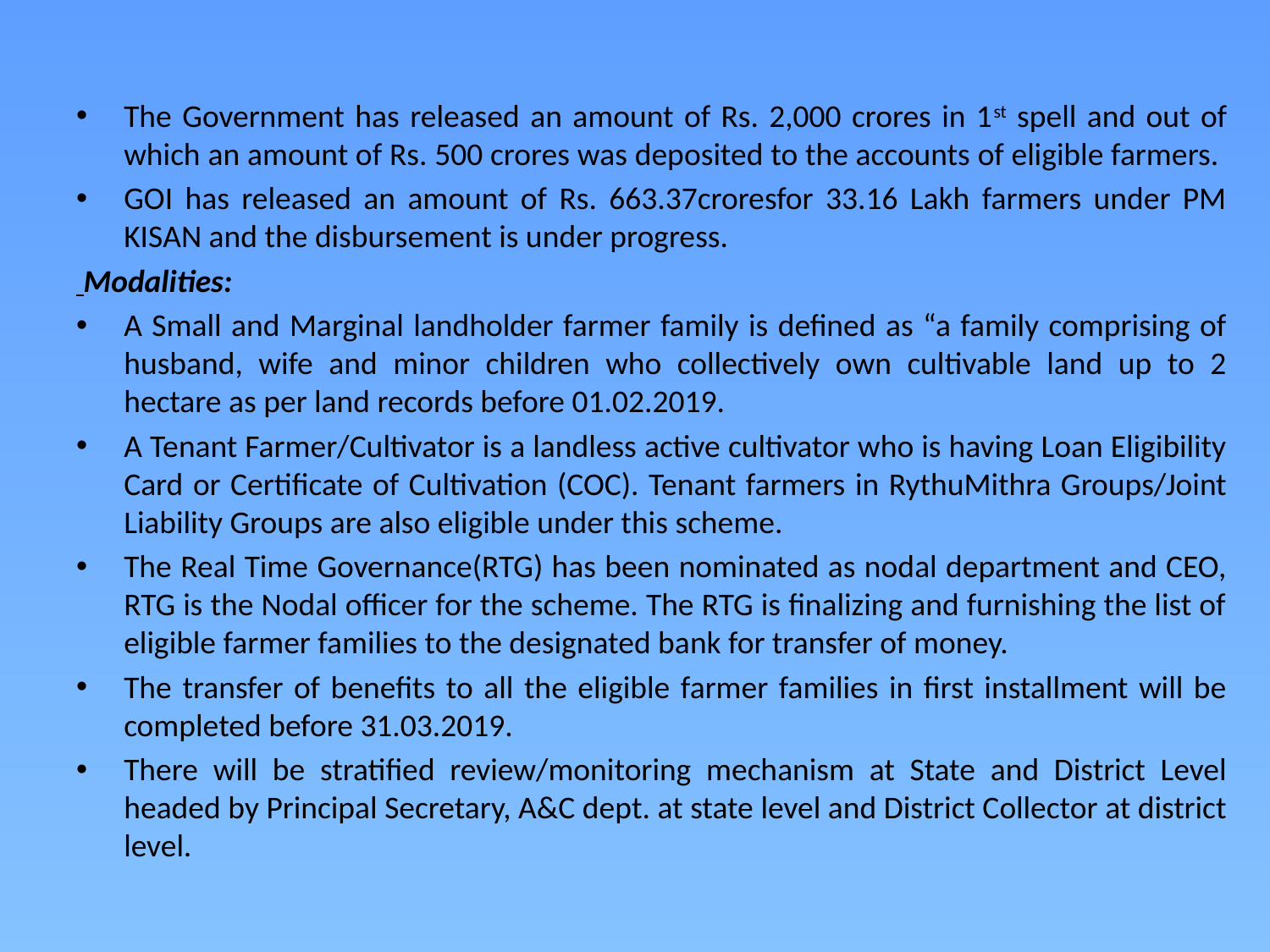

The Government has released an amount of Rs. 2,000 crores in 1st spell and out of which an amount of Rs. 500 crores was deposited to the accounts of eligible farmers.
GOI has released an amount of Rs. 663.37croresfor 33.16 Lakh farmers under PM KISAN and the disbursement is under progress.
 Modalities:
A Small and Marginal landholder farmer family is defined as “a family comprising of husband, wife and minor children who collectively own cultivable land up to 2 hectare as per land records before 01.02.2019.
A Tenant Farmer/Cultivator is a landless active cultivator who is having Loan Eligibility Card or Certificate of Cultivation (COC). Tenant farmers in RythuMithra Groups/Joint Liability Groups are also eligible under this scheme.
The Real Time Governance(RTG) has been nominated as nodal department and CEO, RTG is the Nodal officer for the scheme. The RTG is finalizing and furnishing the list of eligible farmer families to the designated bank for transfer of money.
The transfer of benefits to all the eligible farmer families in first installment will be completed before 31.03.2019.
There will be stratified review/monitoring mechanism at State and District Level headed by Principal Secretary, A&C dept. at state level and District Collector at district level.